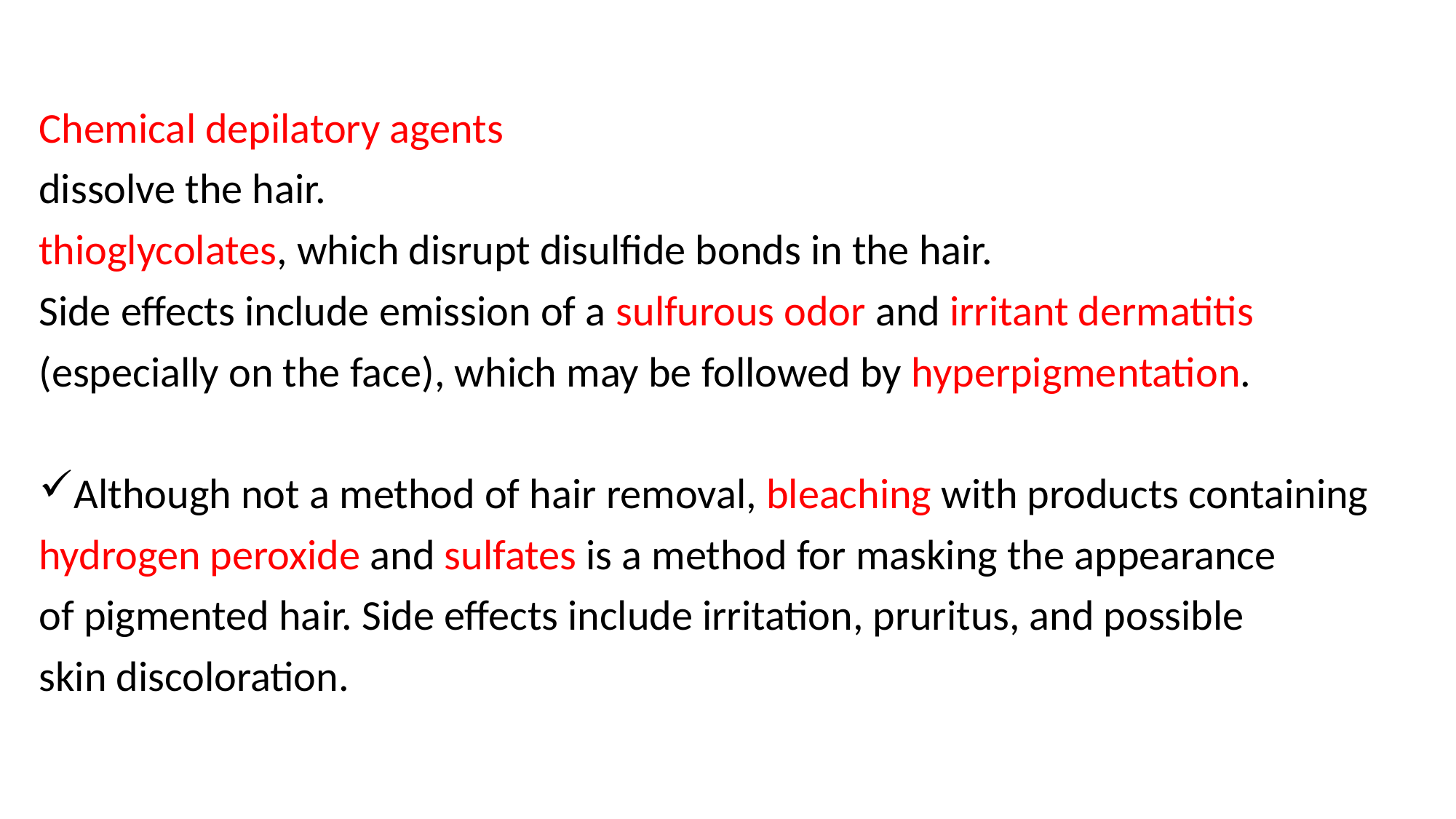

#
Chemical depilatory agents
dissolve the hair.
thioglycolates, which disrupt disulfide bonds in the hair.
Side effects include emission of a sulfurous odor and irritant dermatitis
(especially on the face), which may be followed by hyperpigmentation.

Although not a method of hair removal, bleaching with products containing
hydrogen peroxide and sulfates is a method for masking the appearance
of pigmented hair. Side effects include irritation, pruritus, and possible
skin discoloration.